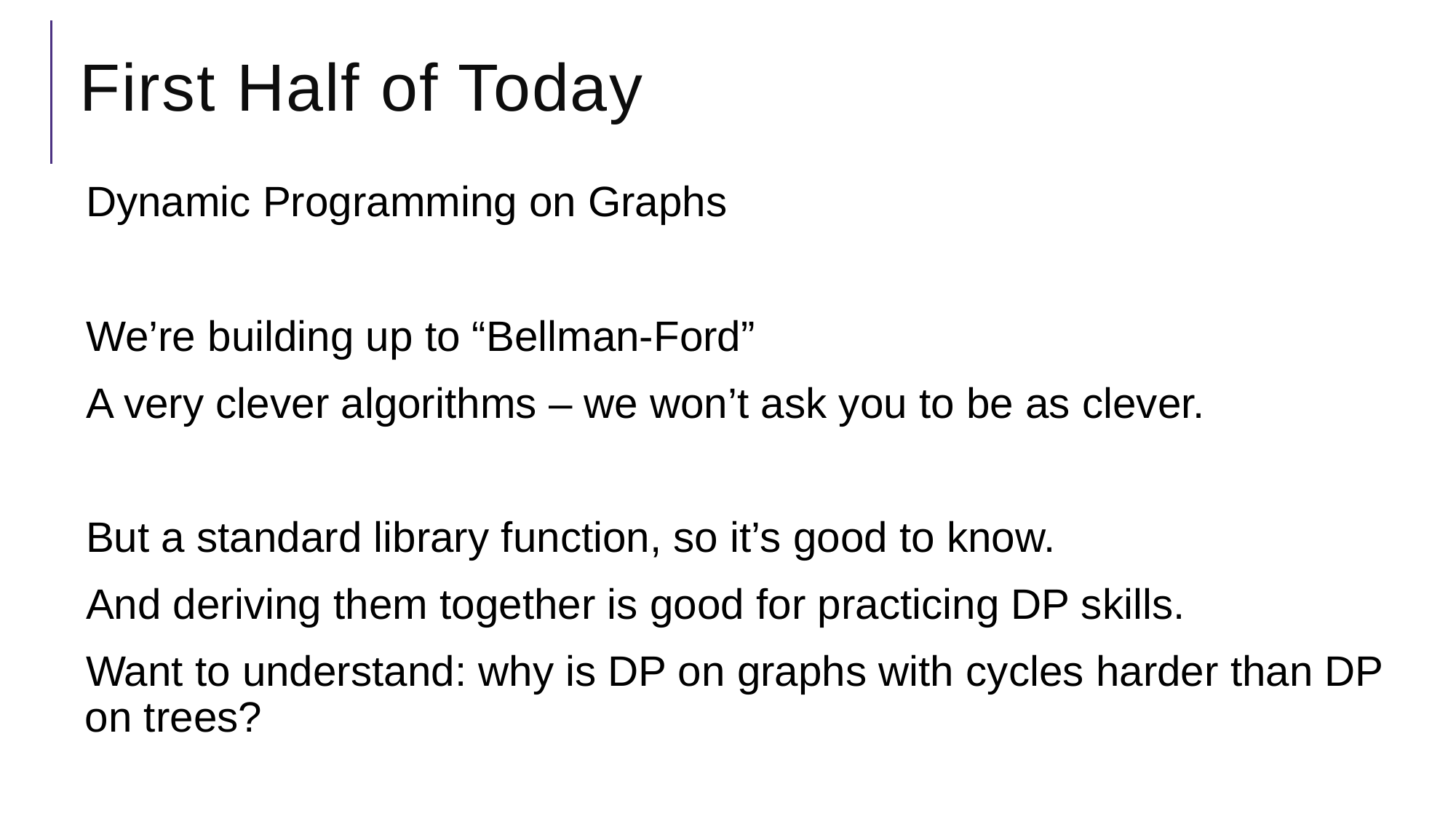

# First Half of Today
Dynamic Programming on Graphs

We’re building up to “Bellman-Ford”
A very clever algorithms – we won’t ask you to be as clever.

But a standard library function, so it’s good to know.
And deriving them together is good for practicing DP skills.
Want to understand: why is DP on graphs with cycles harder than DP on trees?